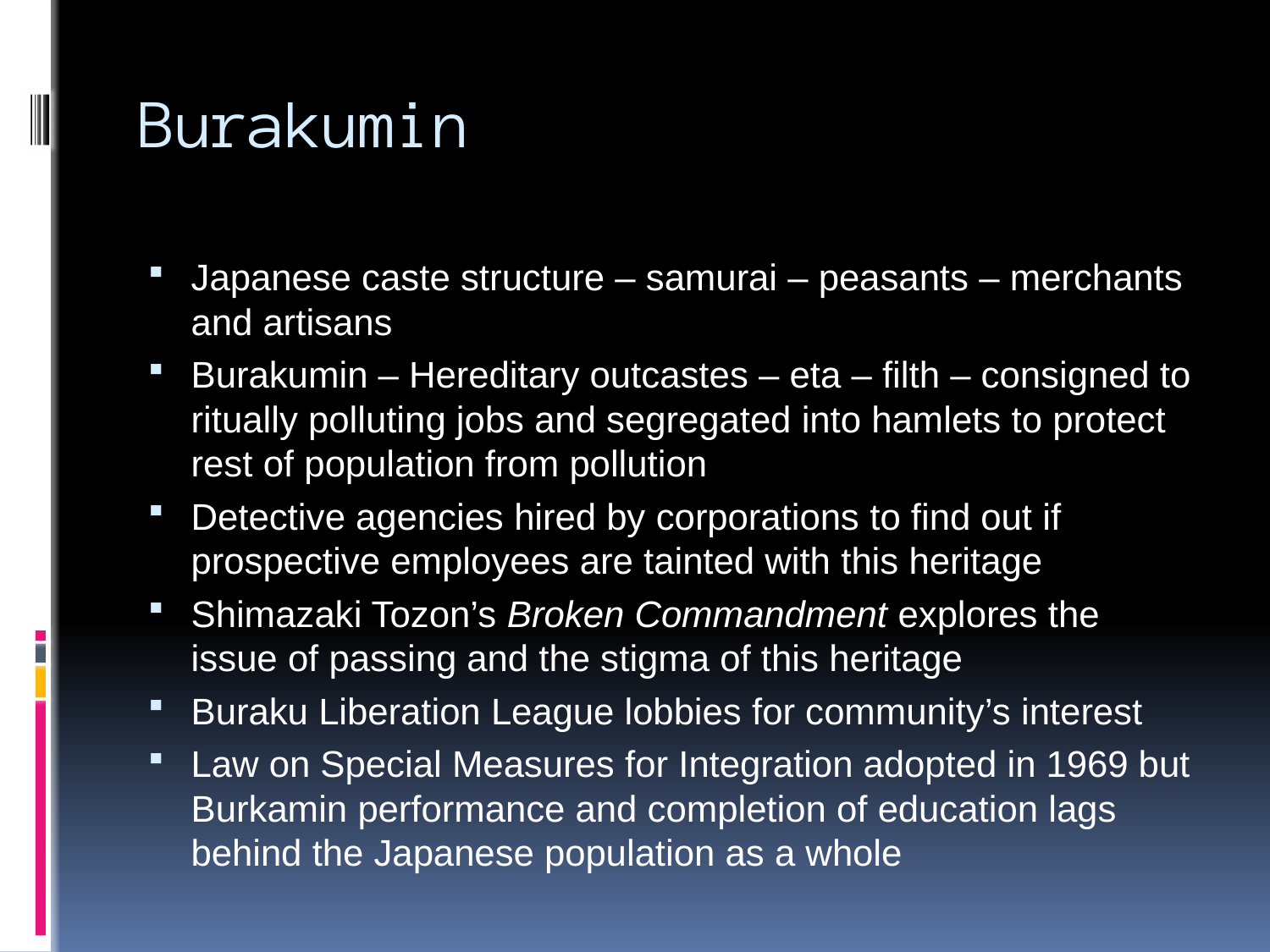

# Burakumin
Japanese caste structure – samurai – peasants – merchants and artisans
Burakumin – Hereditary outcastes – eta – filth – consigned to ritually polluting jobs and segregated into hamlets to protect rest of population from pollution
Detective agencies hired by corporations to find out if prospective employees are tainted with this heritage
Shimazaki Tozon’s Broken Commandment explores the issue of passing and the stigma of this heritage
Buraku Liberation League lobbies for community’s interest
Law on Special Measures for Integration adopted in 1969 but Burkamin performance and completion of education lags behind the Japanese population as a whole